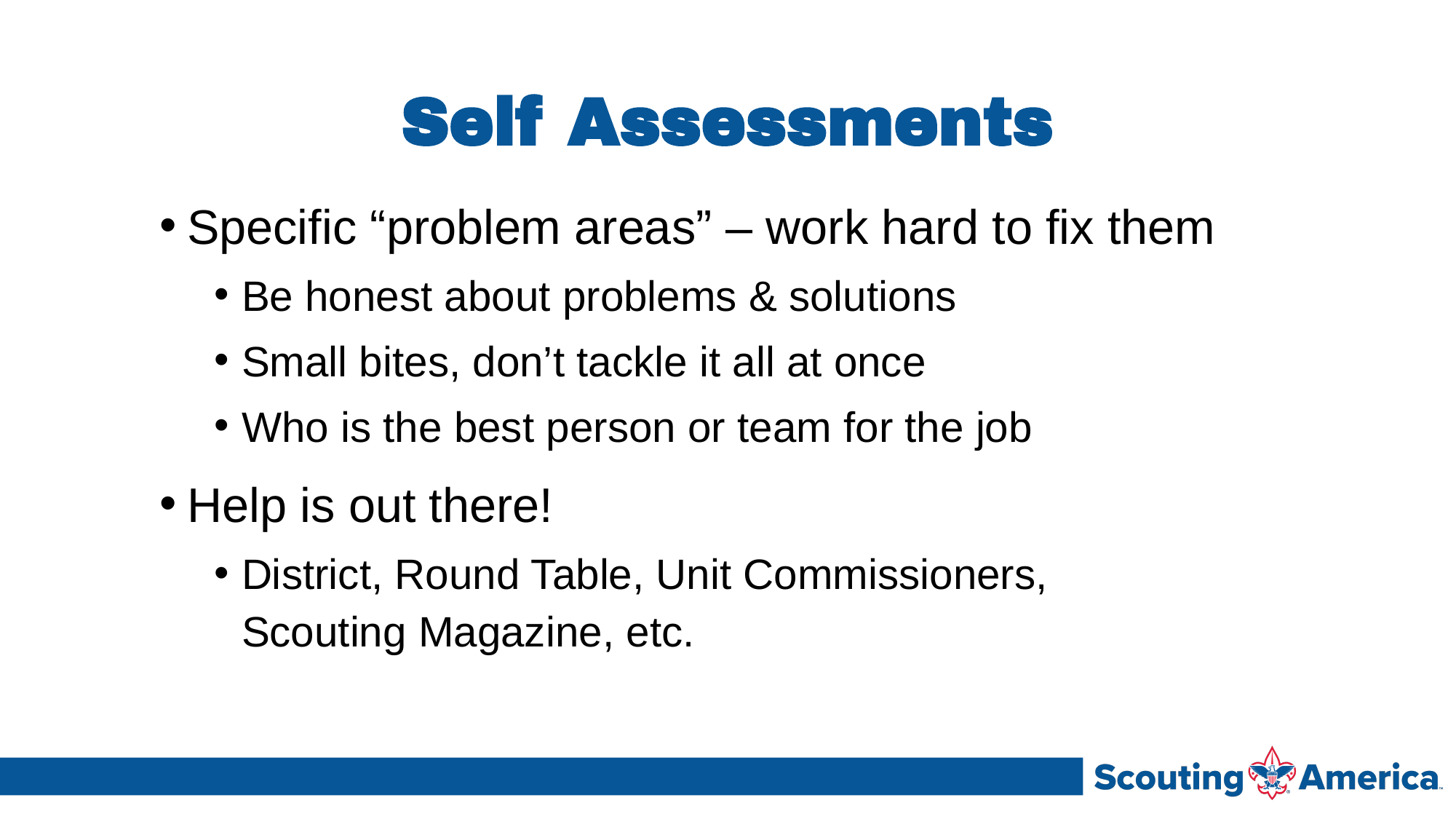

# Self Assessments
Specific “problem areas” – work hard to fix them
Be honest about problems & solutions
Small bites, don’t tackle it all at once
Who is the best person or team for the job
Help is out there!
District, Round Table, Unit Commissioners,
Scouting Magazine, etc.